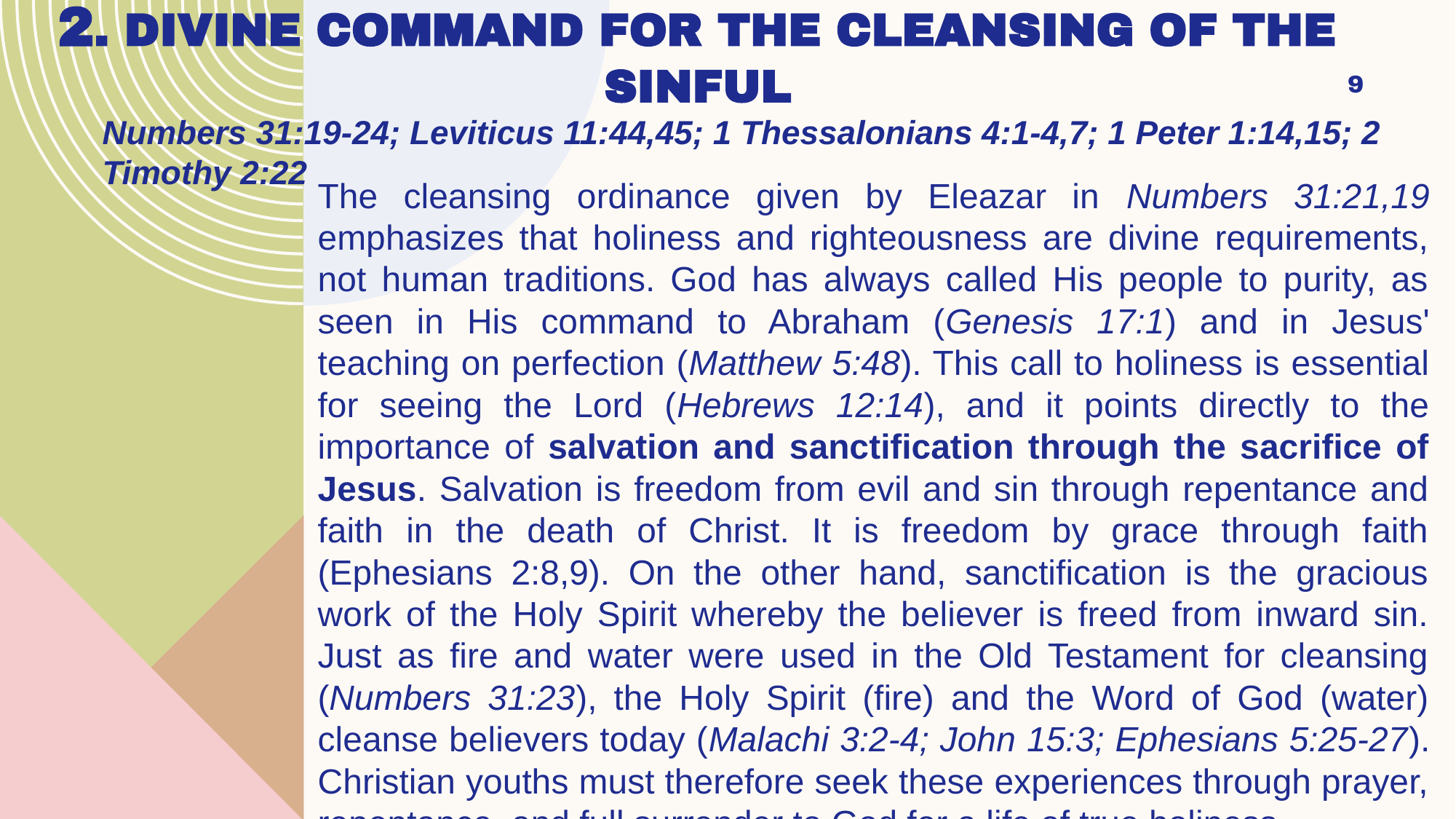

# 2. DIVINE COMMAND FOR THE CLEANSING OF THE SINFUL
9
Numbers 31:19-24; Leviticus 11:44,45; 1 Thessalonians 4:1-4,7; 1 Peter 1:14,15; 2 Timothy 2:22
The cleansing ordinance given by Eleazar in Numbers 31:21,19 emphasizes that holiness and righteousness are divine requirements, not human traditions. God has always called His people to purity, as seen in His command to Abraham (Genesis 17:1) and in Jesus' teaching on perfection (Matthew 5:48). This call to holiness is essential for seeing the Lord (Hebrews 12:14), and it points directly to the importance of salvation and sanctification through the sacrifice of Jesus. Salvation is freedom from evil and sin through repentance and faith in the death of Christ. It is freedom by grace through faith (Ephesians 2:8,9). On the other hand, sanctification is the gracious work of the Holy Spirit whereby the believer is freed from inward sin. Just as fire and water were used in the Old Testament for cleansing (Numbers 31:23), the Holy Spirit (fire) and the Word of God (water) cleanse believers today (Malachi 3:2-4; John 15:3; Ephesians 5:25-27). Christian youths must therefore seek these experiences through prayer, repentance, and full surrender to God for a life of true holiness.